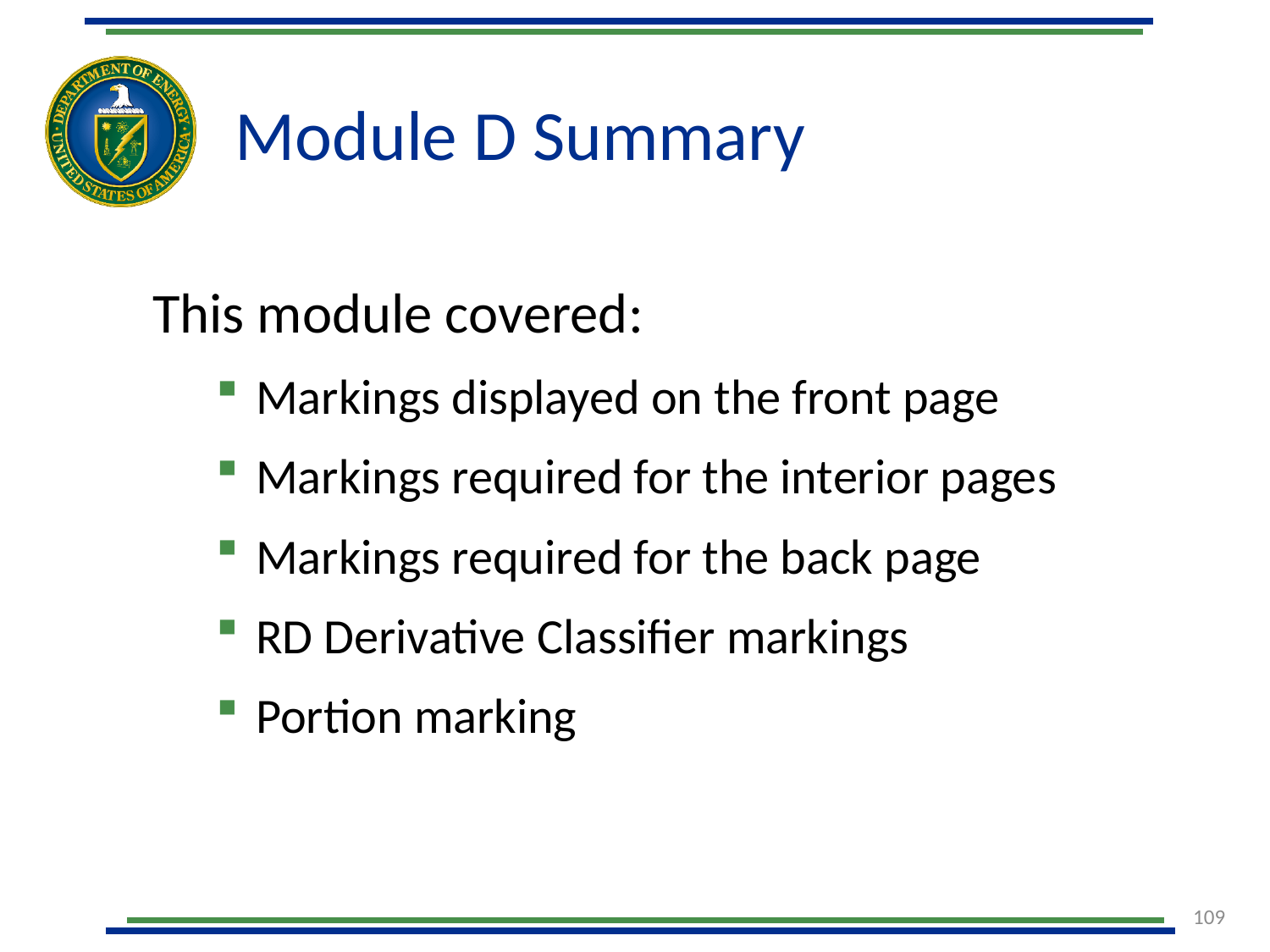

# Module D Summary
This module covered:
Markings displayed on the front page
Markings required for the interior pages
Markings required for the back page
RD Derivative Classifier markings
Portion marking
109